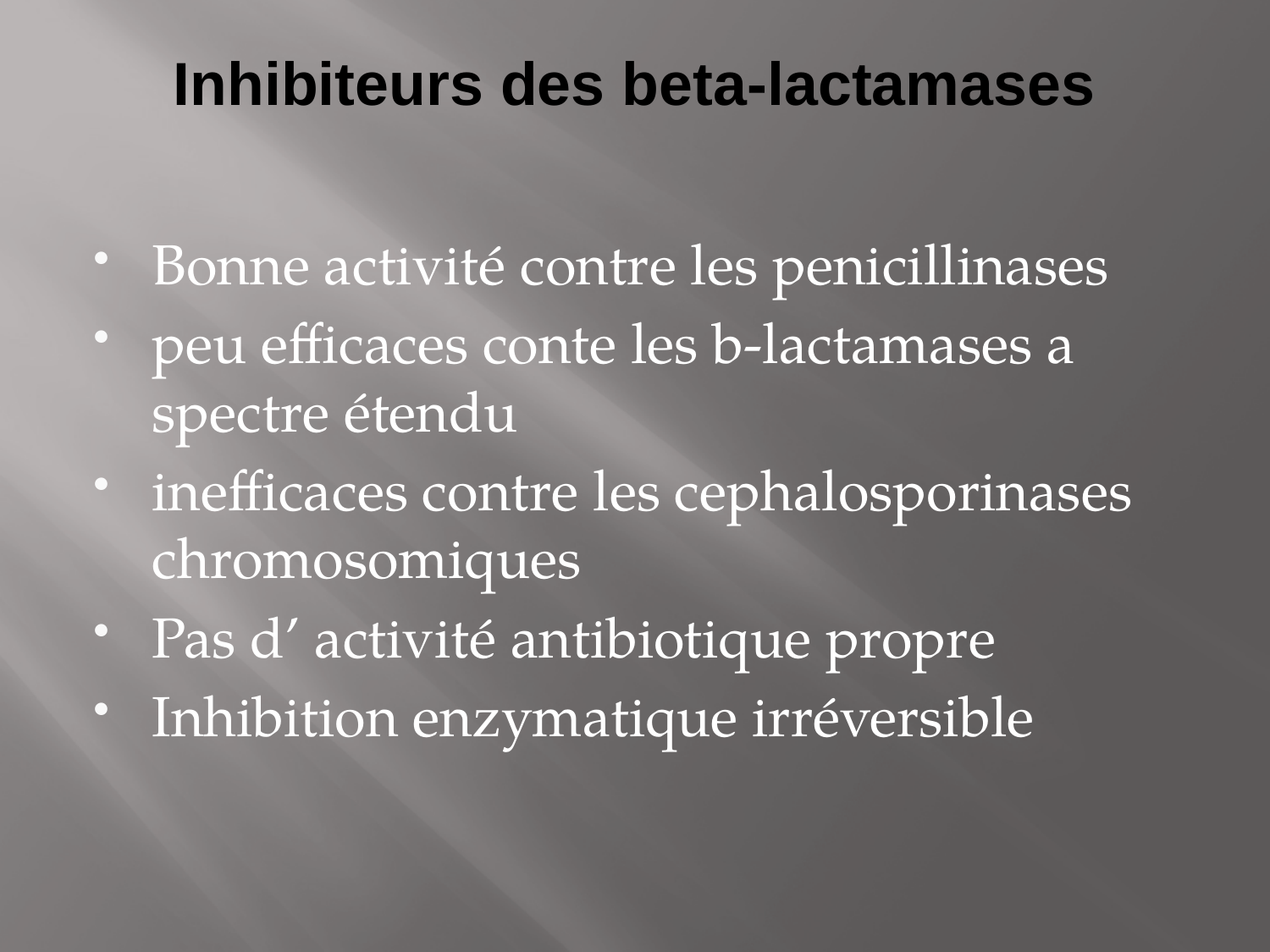

# Inhibiteurs des beta-lactamases
Bonne activité contre les penicillinases
peu efficaces conte les b-lactamases a spectre étendu
inefficaces contre les cephalosporinases chromosomiques
Pas d’ activité antibiotique propre
Inhibition enzymatique irréversible